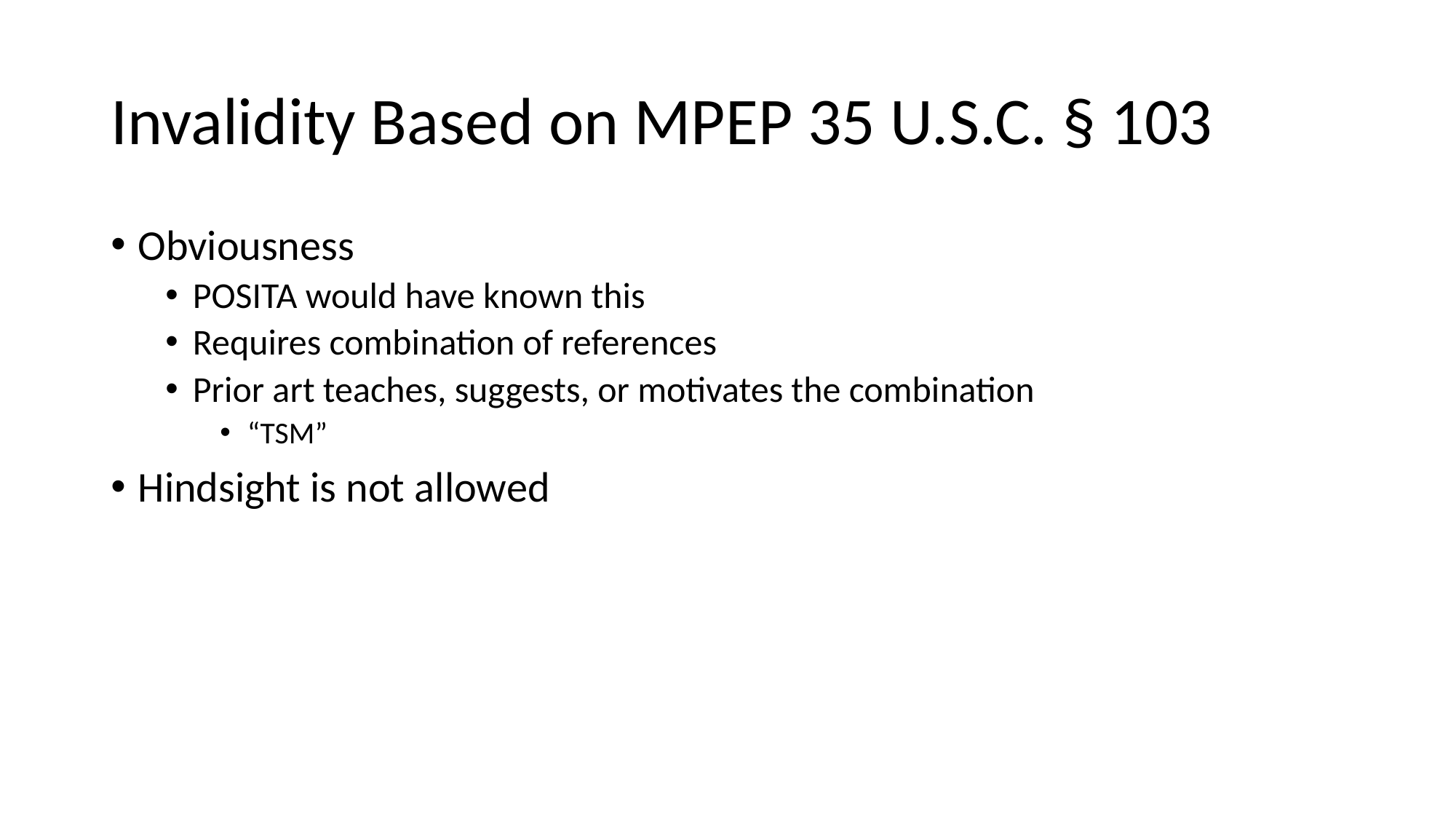

# Invalidity Based on MPEP 35 U.S.C. § 103
Obviousness
POSITA would have known this
Requires combination of references
Prior art teaches, suggests, or motivates the combination
“TSM”
Hindsight is not allowed